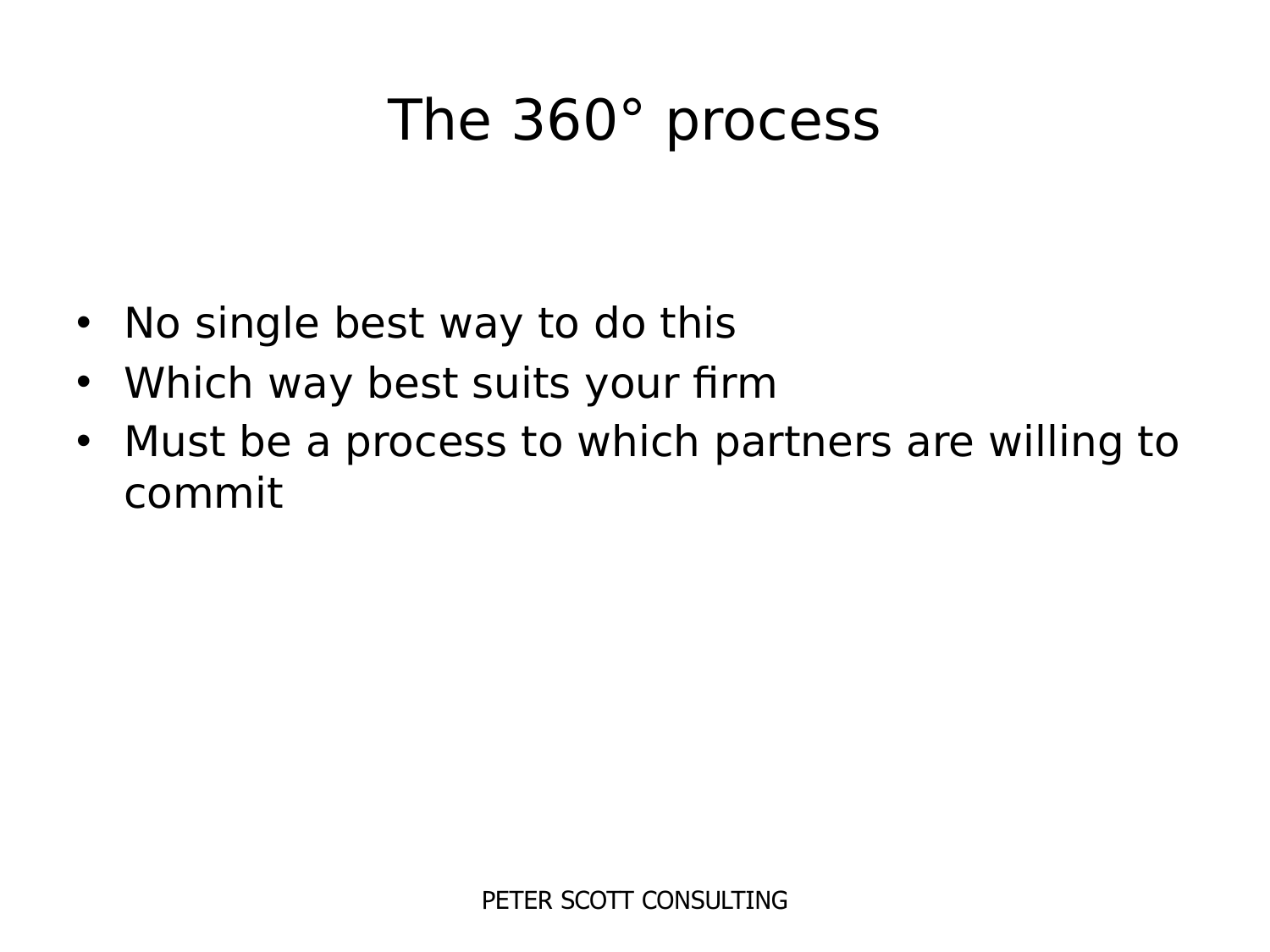

# The 360° process

No single best way to do this
Which way best suits your firm
Must be a process to which partners are willing to commit
PETER SCOTT CONSULTING